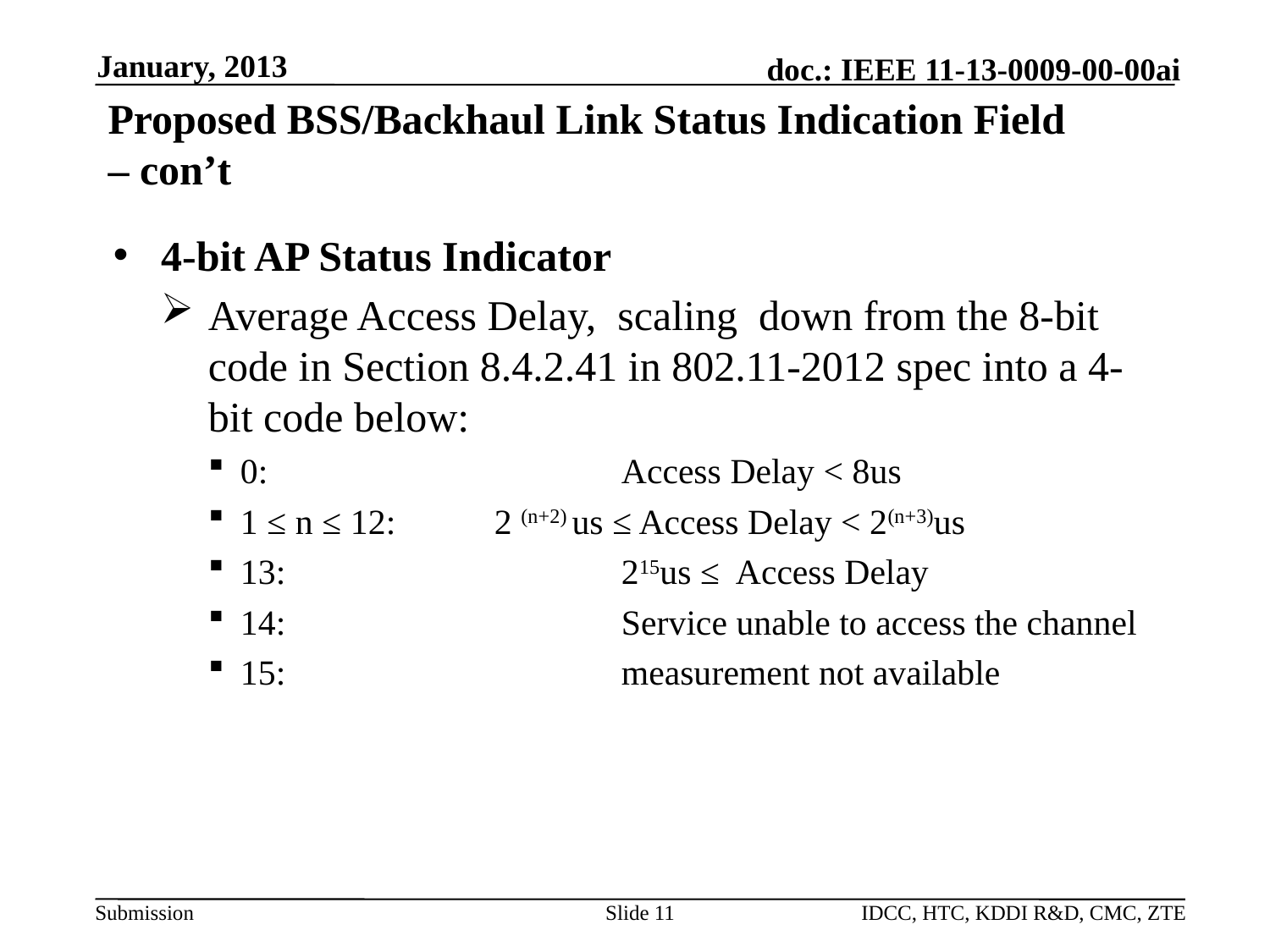

January, 2013
Proposed BSS/Backhaul Link Status Indication Field
– con’t
4-bit AP Status Indicator
Average Access Delay,  scaling  down from the 8-bit code in Section 8.4.2.41 in 802.11-2012 spec into a 4-bit code below:
0: 			Access Delay < 8us
1 ≤ n ≤ 12:  	2 (n+2) us ≤ Access Delay < 2(n+3)us
13: 			215us ≤  Access Delay
14: 			Service unable to access the channel
15: 			measurement not available
Slide 11
IDCC, HTC, KDDI R&D, CMC, ZTE